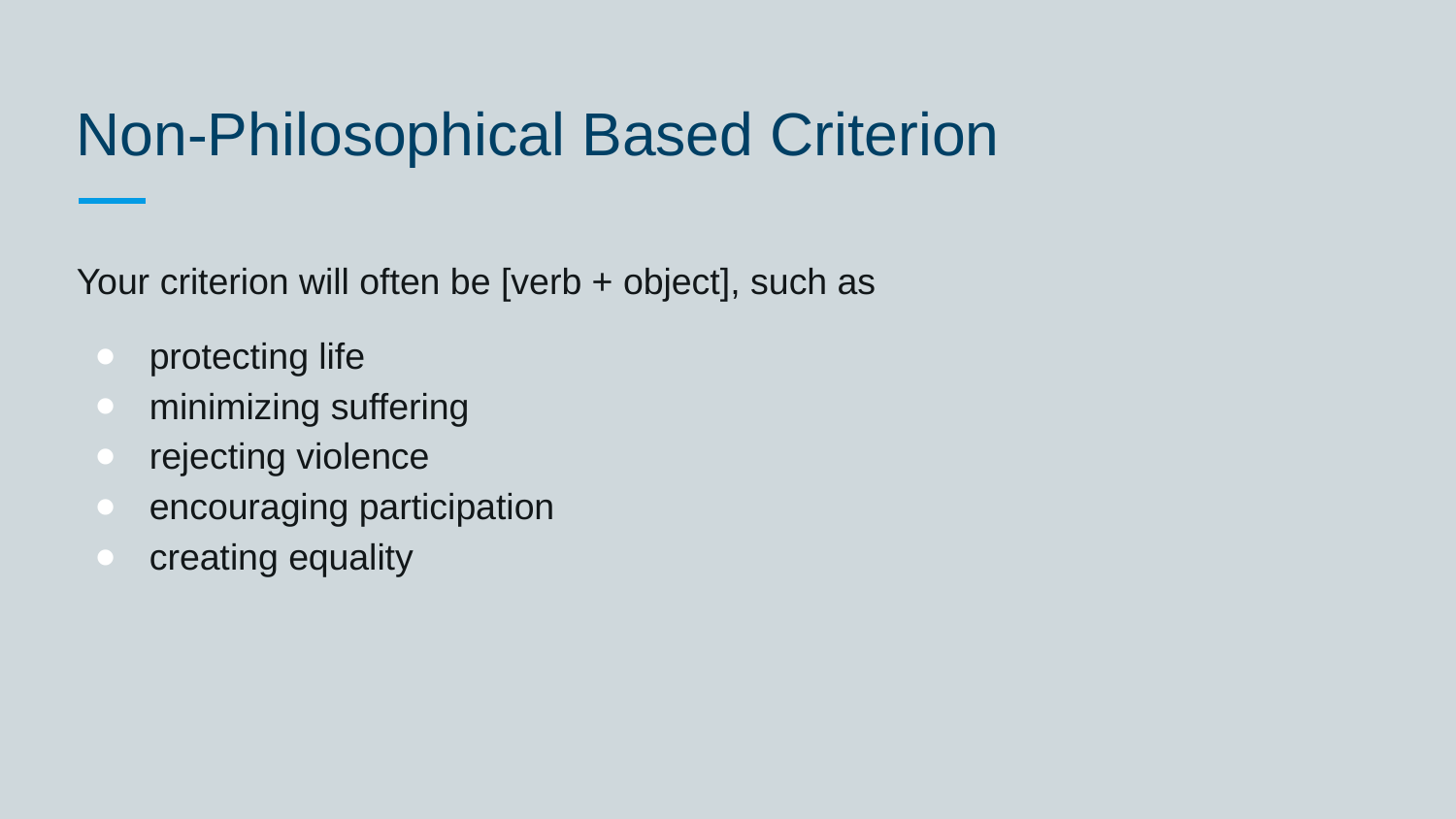

# Non-Philosophical Based Criterion
Your criterion will often be [verb + object], such as
protecting life
minimizing suffering
rejecting violence
encouraging participation
creating equality